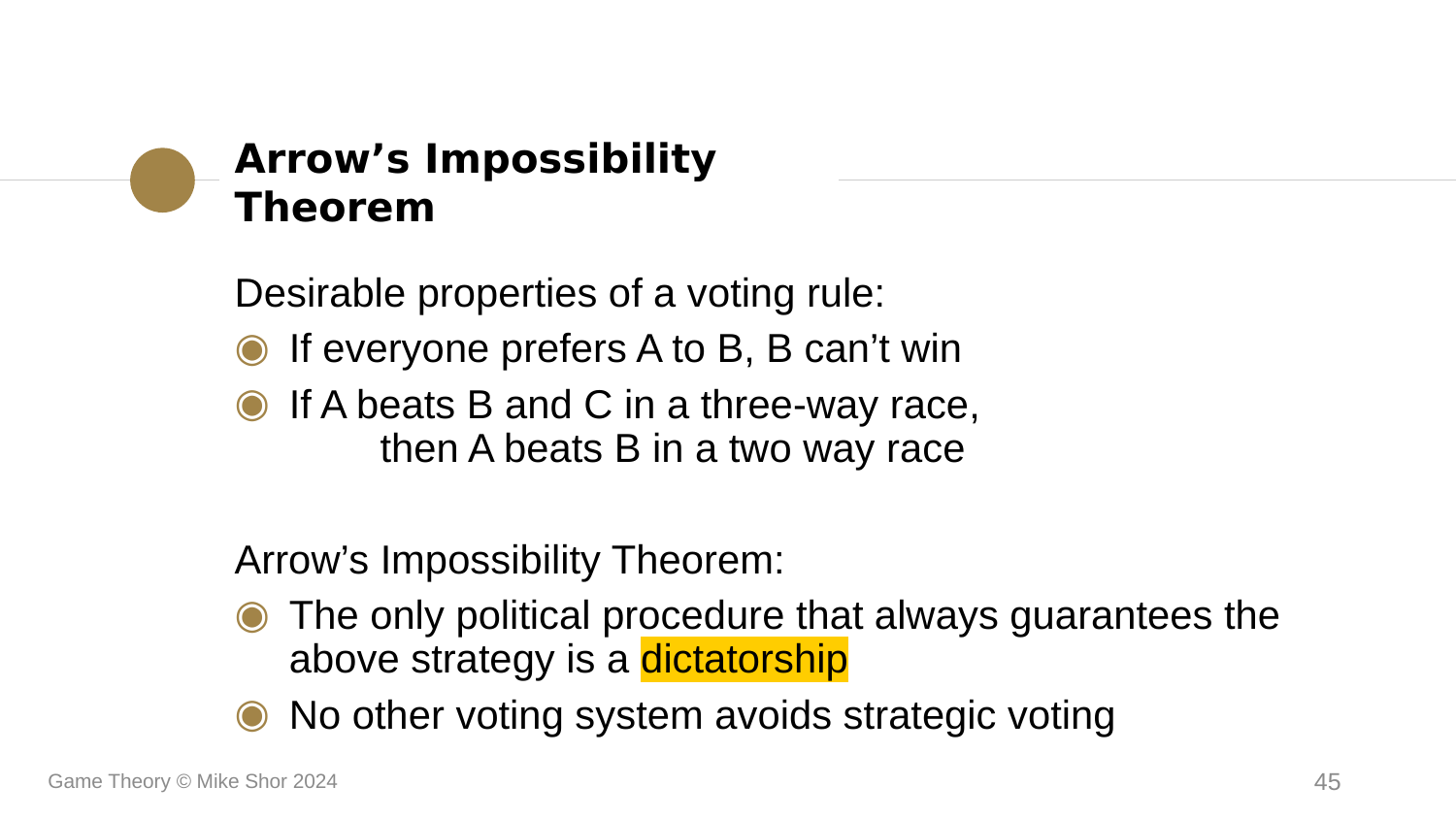

# Arrow’s Impossibility Theorem
Desirable properties of a voting rule:
If everyone prefers A to B, B can’t win
If A beats B and C in a three-way race,
	then A beats B in a two way race

Arrow’s Impossibility Theorem:
The only political procedure that always guarantees the above strategy is a dictatorship
No other voting system avoids strategic voting
Game Theory © Mike Shor 2024
45